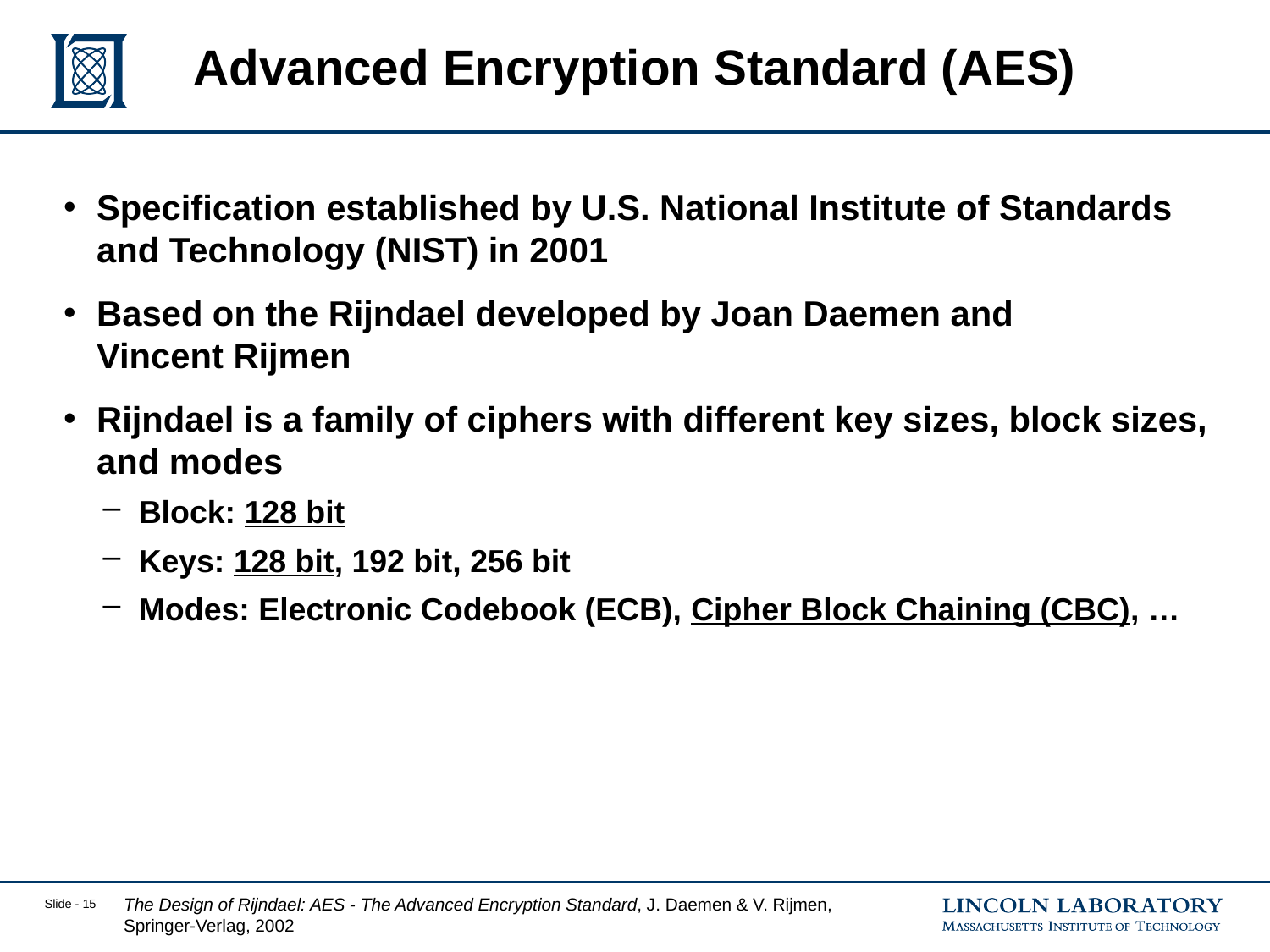

# Advanced Encryption Standard (AES)
Specification established by U.S. National Institute of Standards and Technology (NIST) in 2001
Based on the Rijndael developed by Joan Daemen and
Vincent Rijmen
Rijndael is a family of ciphers with different key sizes, block sizes, and modes
Block: 128 bit
Keys: 128 bit, 192 bit, 256 bit
Modes: Electronic Codebook (ECB), Cipher Block Chaining (CBC), …
The Design of Rijndael: AES - The Advanced Encryption Standard, J. Daemen & V. Rijmen, Springer-Verlag, 2002